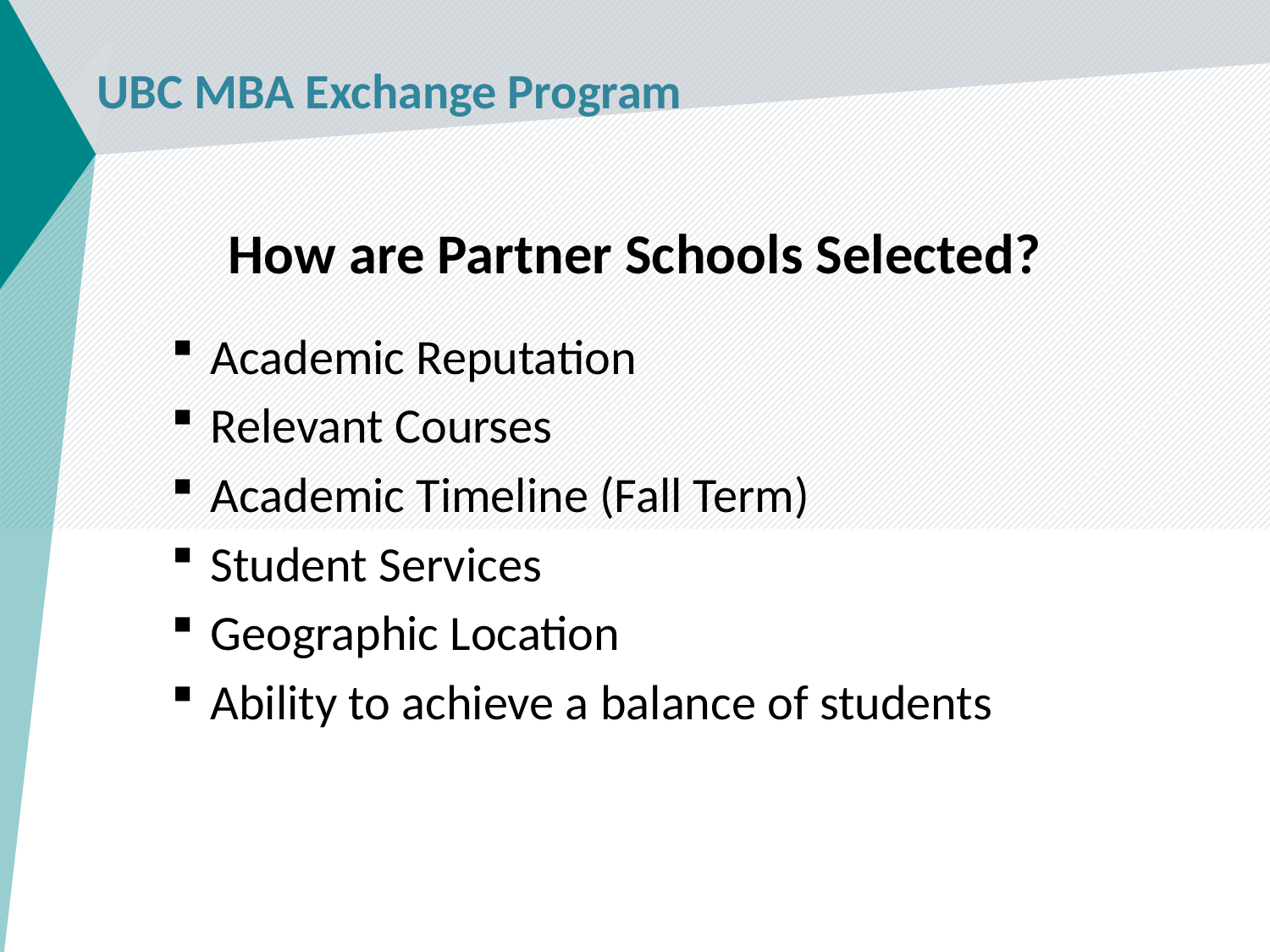

UBC MBA Exchange Program
How are Partner Schools Selected?

Academic Reputation
Relevant Courses
Academic Timeline (Fall Term)
Student Services
Geographic Location
Ability to achieve a balance of students